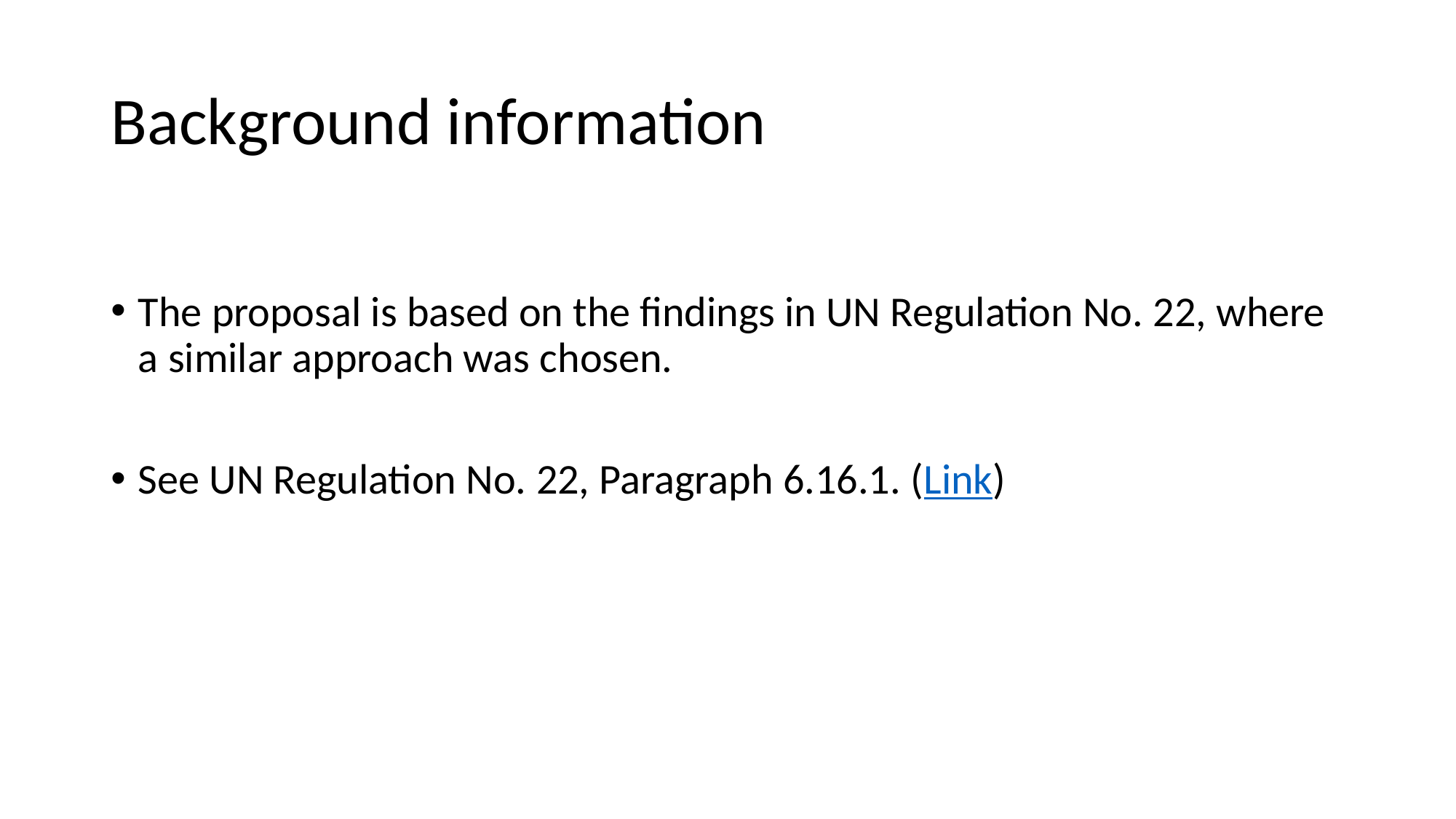

# Background information

The proposal is based on the findings in UN Regulation No. 22, where a similar approach was chosen.

See UN Regulation No. 22, Paragraph 6.16.1. (Link)